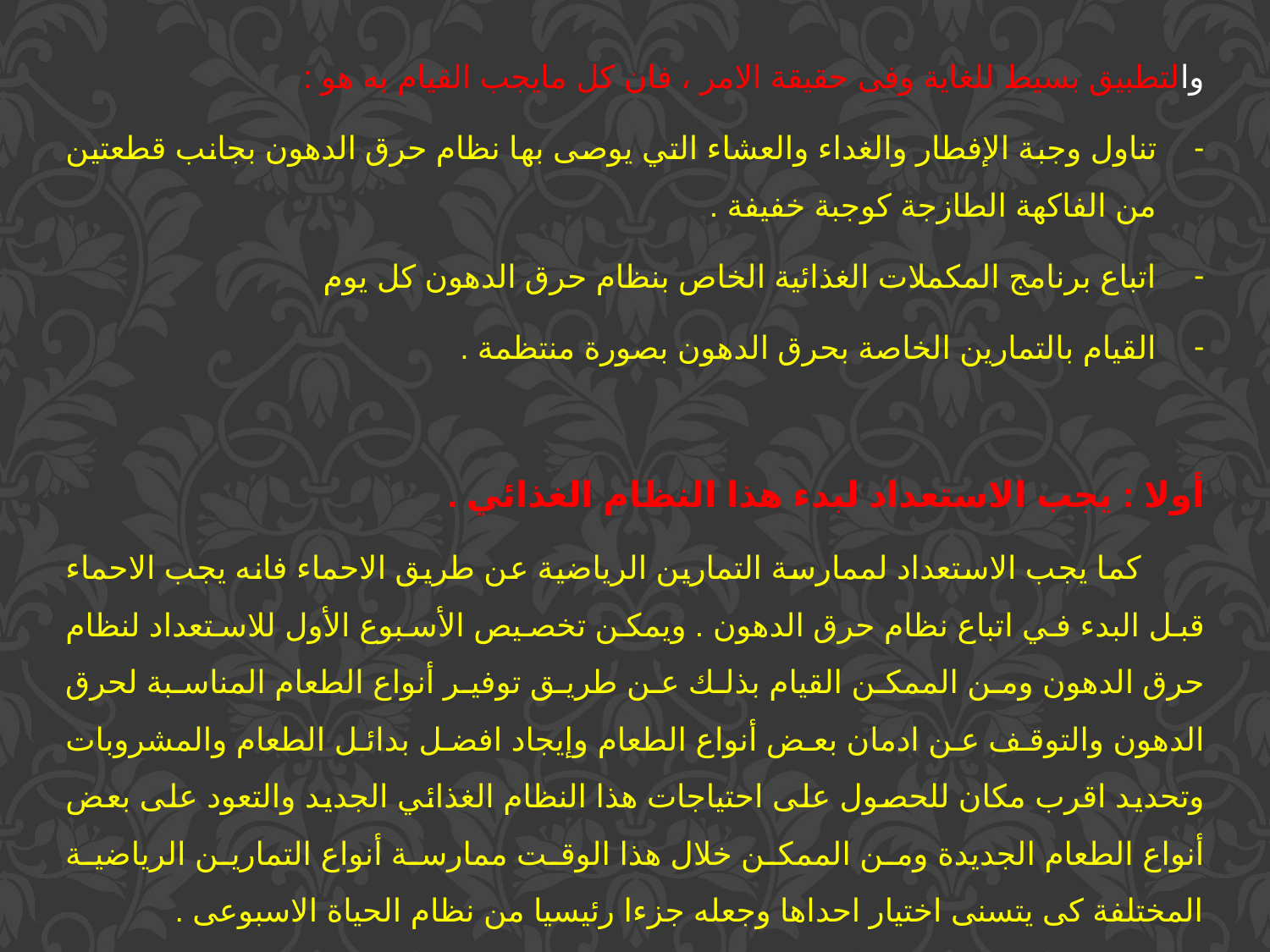

والتطبيق بسيط للغاية وفى حقيقة الامر ، فان كل مايجب القيام به هو :
تناول وجبة الإفطار والغداء والعشاء التي يوصى بها نظام حرق الدهون بجانب قطعتين من الفاكهة الطازجة كوجبة خفيفة .
اتباع برنامج المكملات الغذائية الخاص بنظام حرق الدهون كل يوم
القيام بالتمارين الخاصة بحرق الدهون بصورة منتظمة .

أولا : يجب الاستعداد لبدء هذا النظام الغذائي .
كما يجب الاستعداد لممارسة التمارين الرياضية عن طريق الاحماء فانه يجب الاحماء قبل البدء في اتباع نظام حرق الدهون . ويمكن تخصيص الأسبوع الأول للاستعداد لنظام حرق الدهون ومن الممكن القيام بذلك عن طريق توفير أنواع الطعام المناسبة لحرق الدهون والتوقف عن ادمان بعض أنواع الطعام وإيجاد افضل بدائل الطعام والمشروبات وتحديد اقرب مكان للحصول على احتياجات هذا النظام الغذائي الجديد والتعود على بعض أنواع الطعام الجديدة ومن الممكن خلال هذا الوقت ممارسة أنواع التمارين الرياضية المختلفة كى يتسنى اختيار احداها وجعله جزءا رئيسيا من نظام الحياة الاسبوعى .